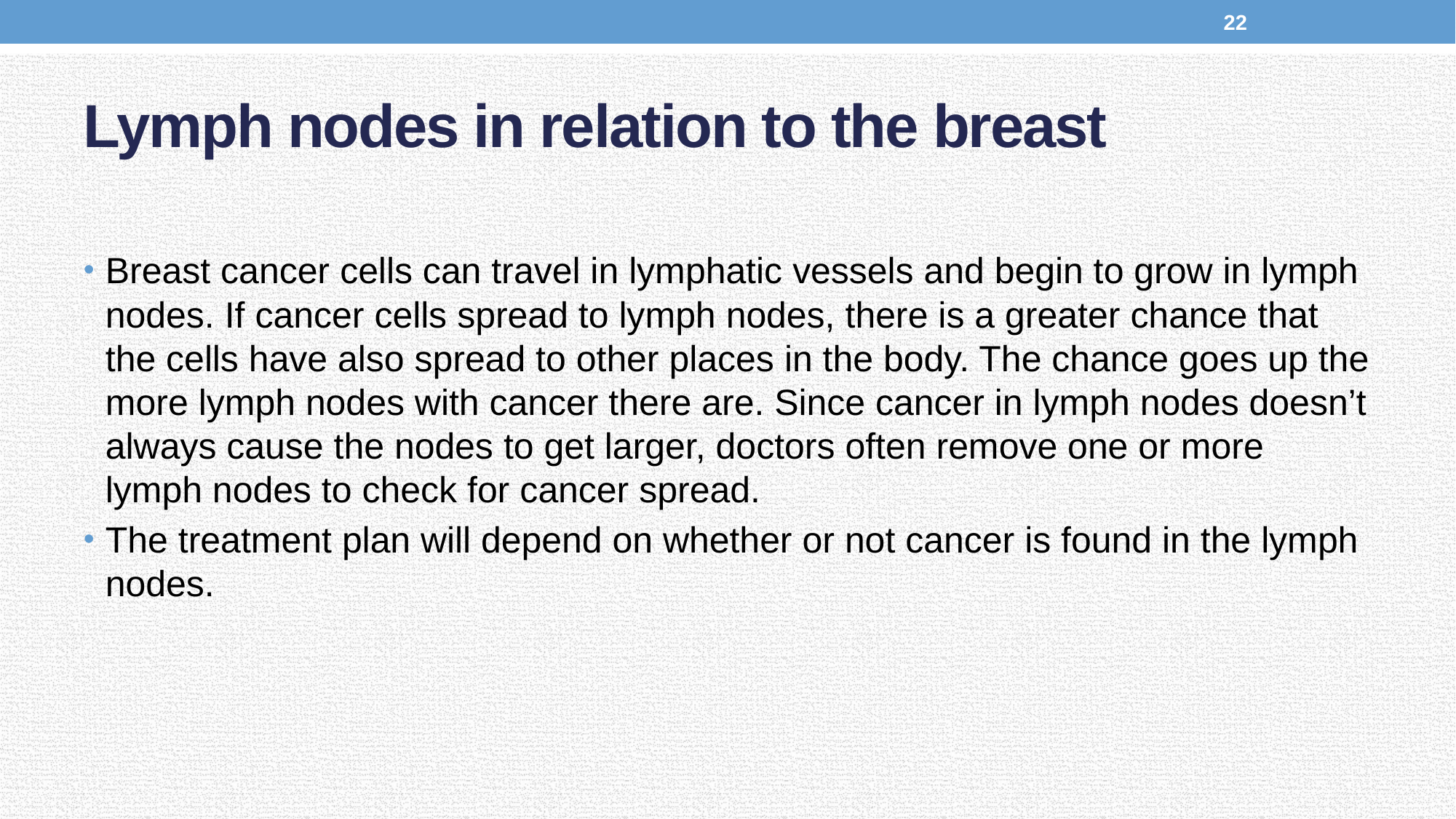

22
# Lymph nodes in relation to the breast

Breast cancer cells can travel in lymphatic vessels and begin to grow in lymph nodes. If cancer cells spread to lymph nodes, there is a greater chance that the cells have also spread to other places in the body. The chance goes up the more lymph nodes with cancer there are. Since cancer in lymph nodes doesn’t always cause the nodes to get larger, doctors often remove one or more lymph nodes to check for cancer spread.
The treatment plan will depend on whether or not cancer is found in the lymph nodes.